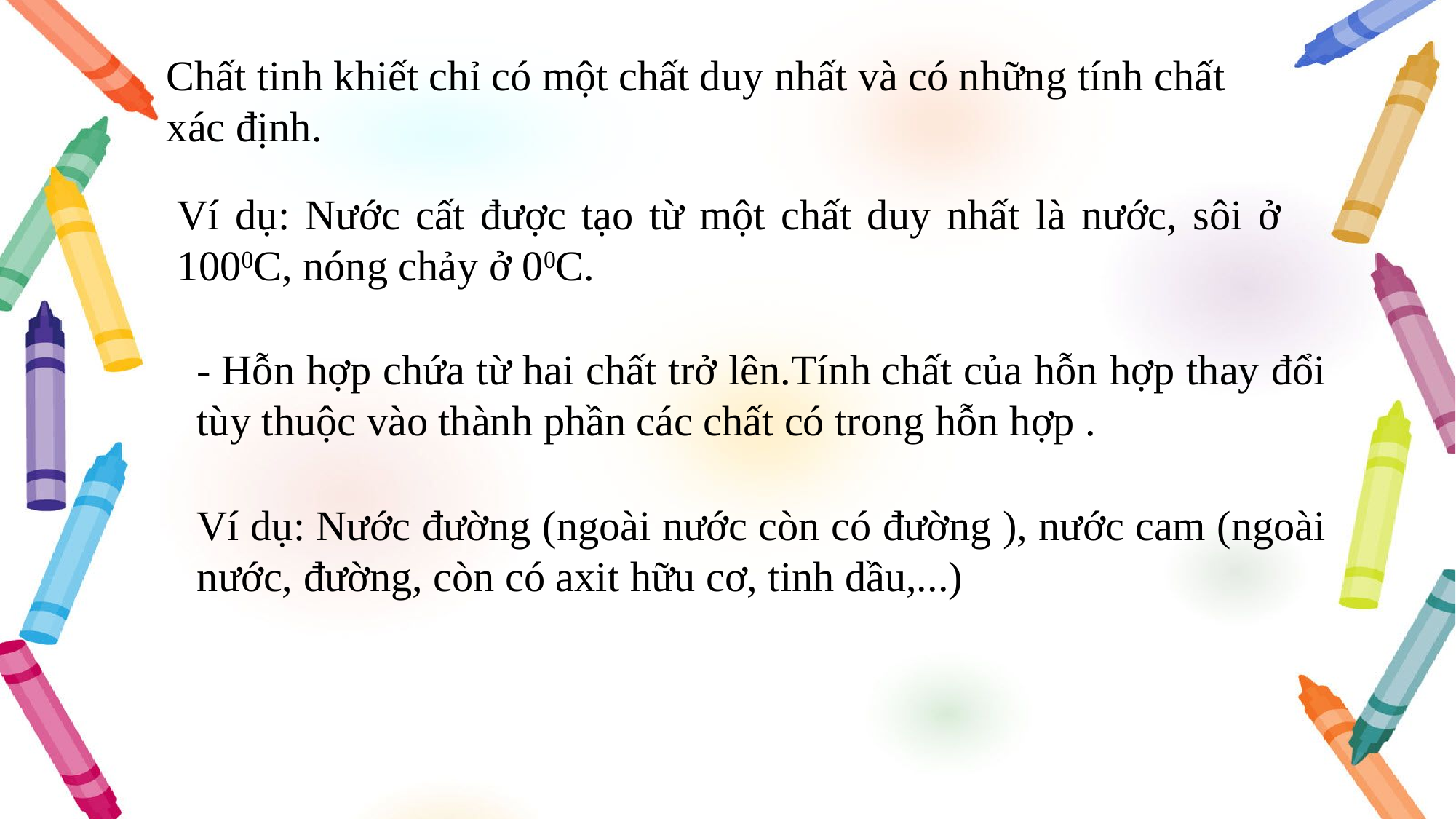

Chất tinh khiết chỉ có một chất duy nhất và có những tính chất xác định.
Ví dụ: Nước cất được tạo từ một chất duy nhất là nước, sôi ở 1000C, nóng chảy ở 00C.
- Hỗn hợp chứa từ hai chất trở lên.Tính chất của hỗn hợp thay đổi tùy thuộc vào thành phần các chất có trong hỗn hợp .
Ví dụ: Nước đường (ngoài nước còn có đường ), nước cam (ngoài nước, đường, còn có axit hữu cơ, tinh dầu,...)